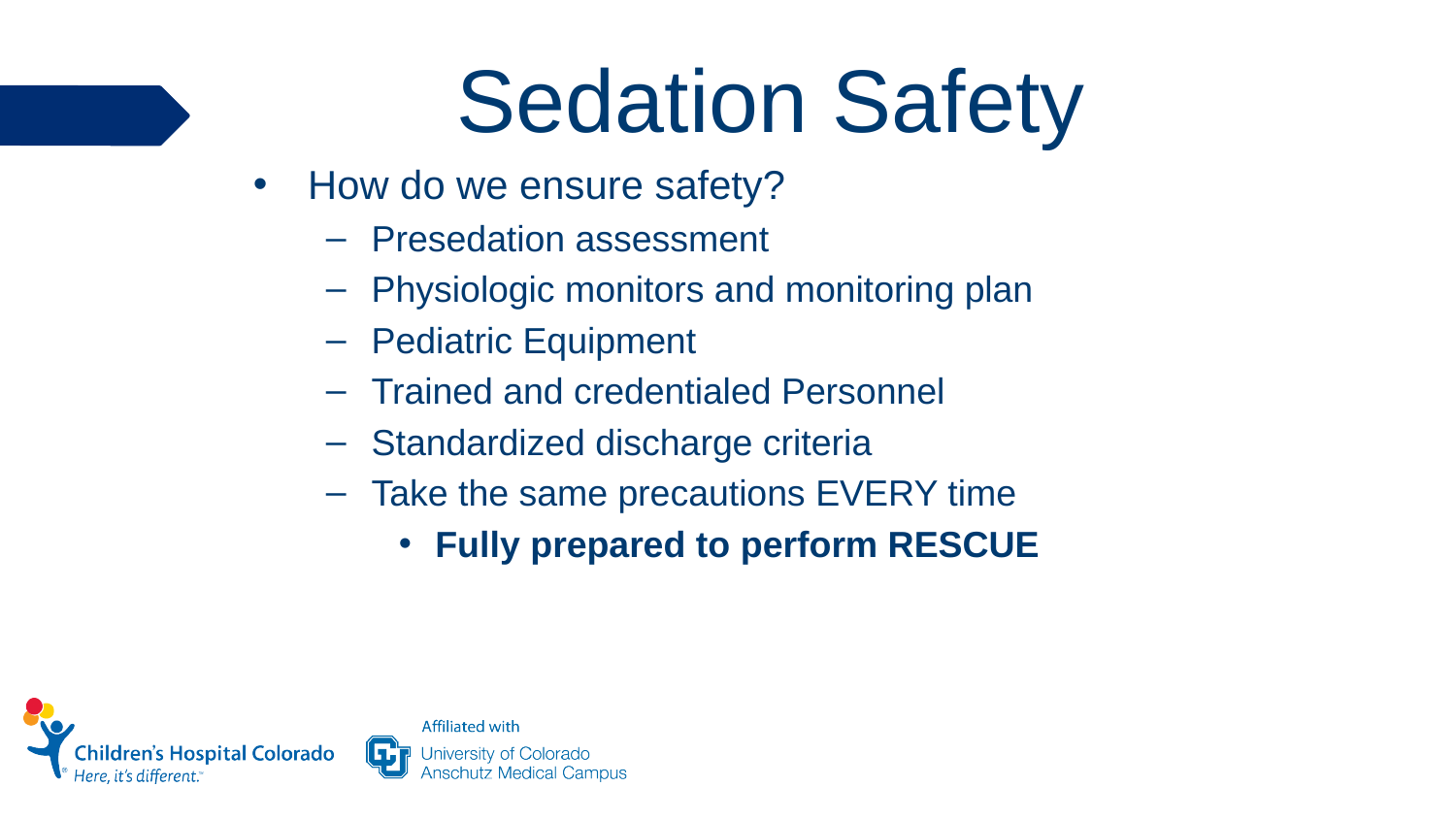

# Sedation Safety
How do we ensure safety?
Presedation assessment
Physiologic monitors and monitoring plan
Pediatric Equipment
Trained and credentialed Personnel
Standardized discharge criteria
Take the same precautions EVERY time
Fully prepared to perform RESCUE